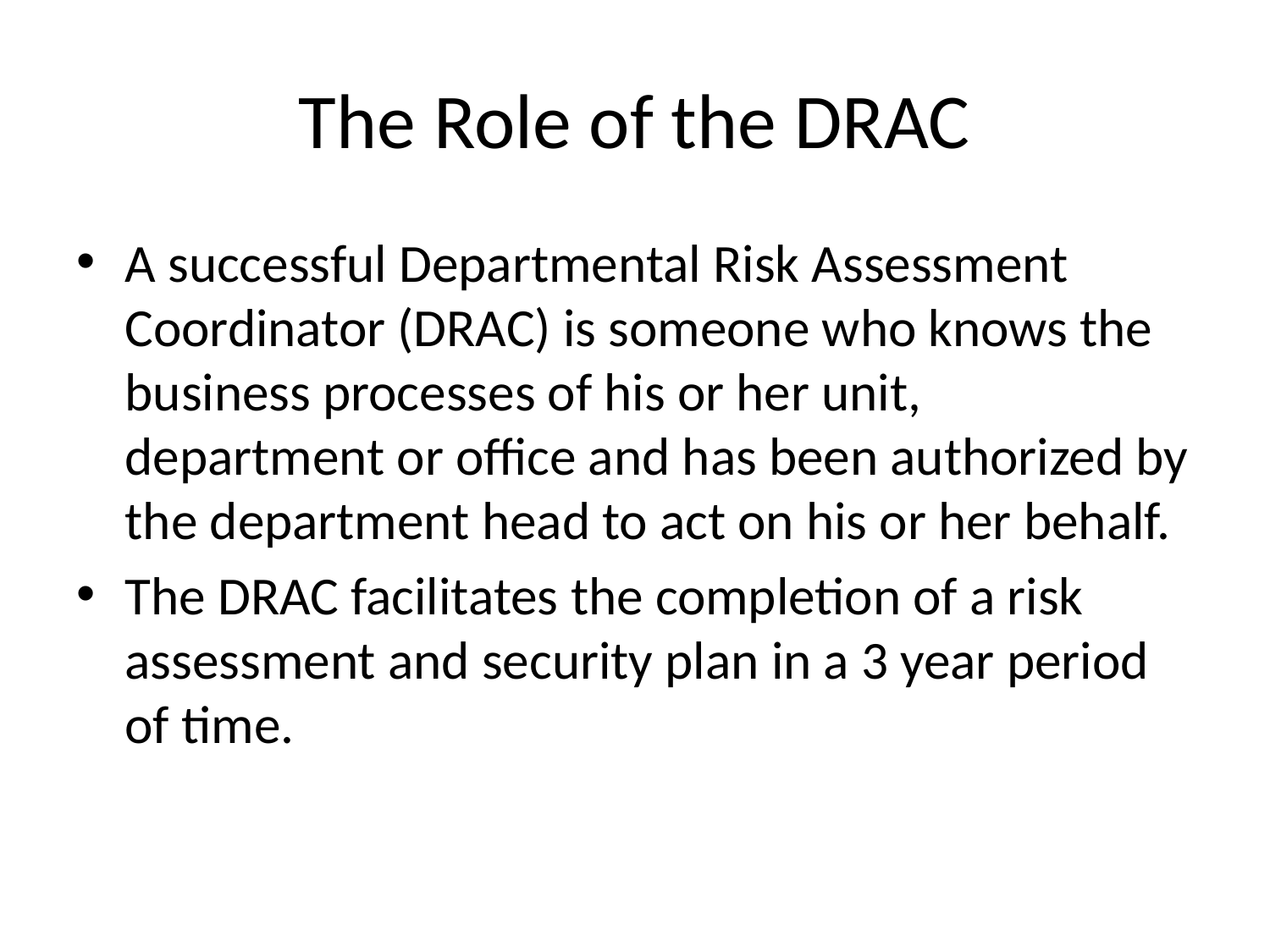

# The Role of the DRAC
A successful Departmental Risk Assessment Coordinator (DRAC) is someone who knows the business processes of his or her unit, department or office and has been authorized by the department head to act on his or her behalf.
The DRAC facilitates the completion of a risk assessment and security plan in a 3 year period of time.